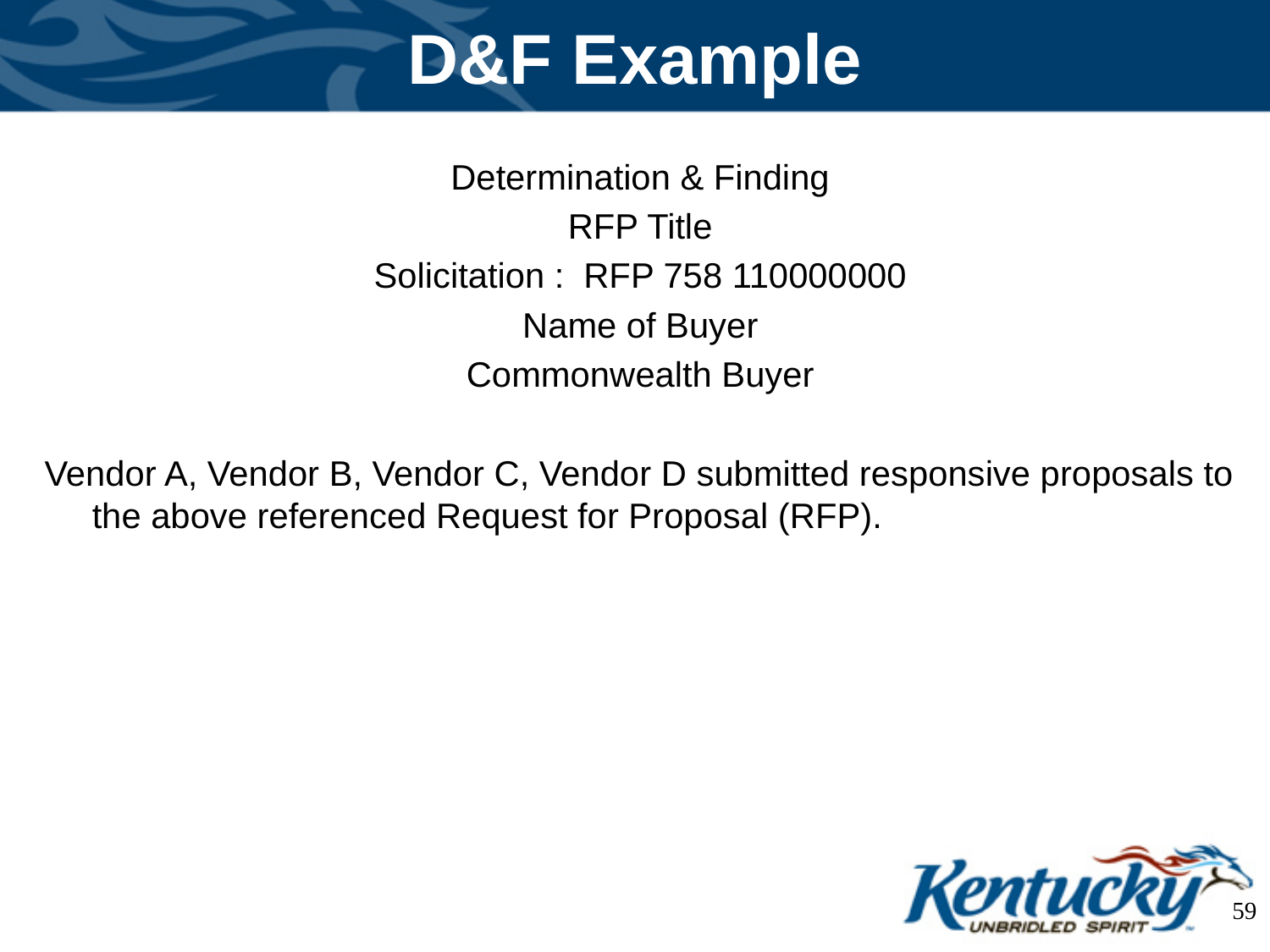

# D&F Example
Determination & Finding
RFP Title
Solicitation :  RFP 758 110000000
Name of Buyer
Commonwealth Buyer

Vendor A, Vendor B, Vendor C, Vendor D submitted responsive proposals to the above referenced Request for Proposal (RFP).

59